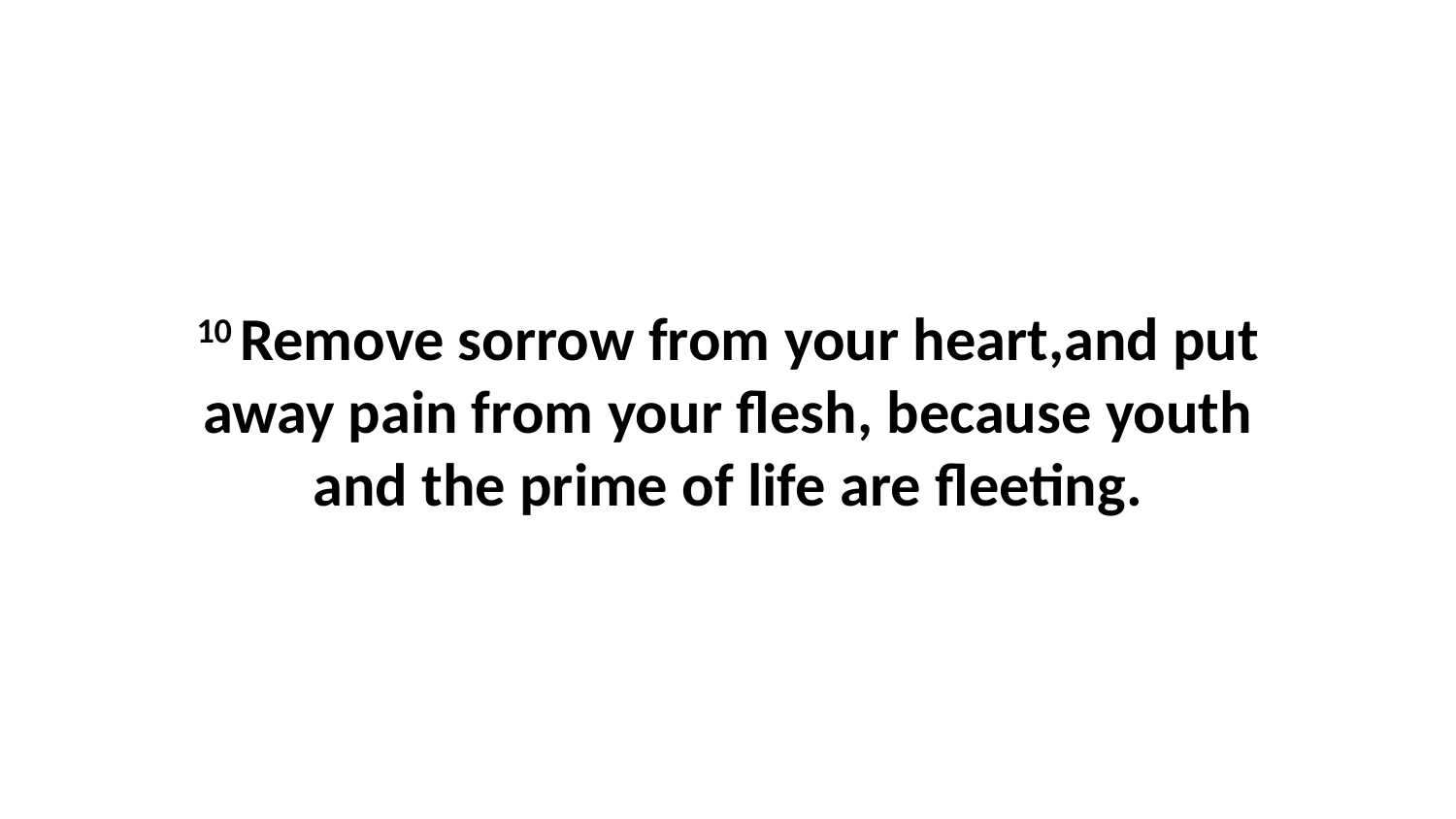

10 Remove sorrow from your heart,and put away pain from your flesh, because youth and the prime of life are fleeting.